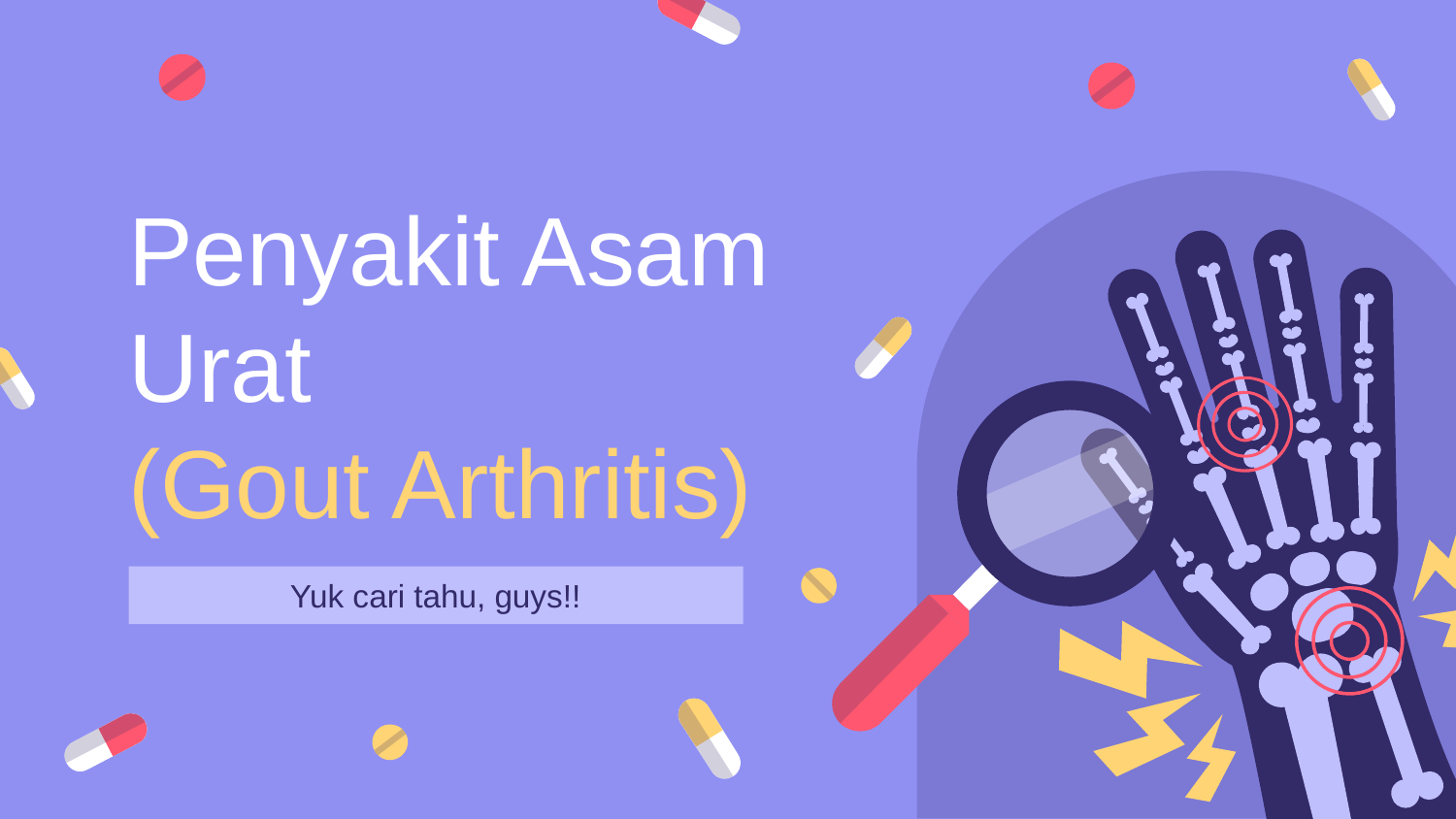

# Penyakit Asam Urat (Gout Arthritis)

Yuk cari tahu, guys!!